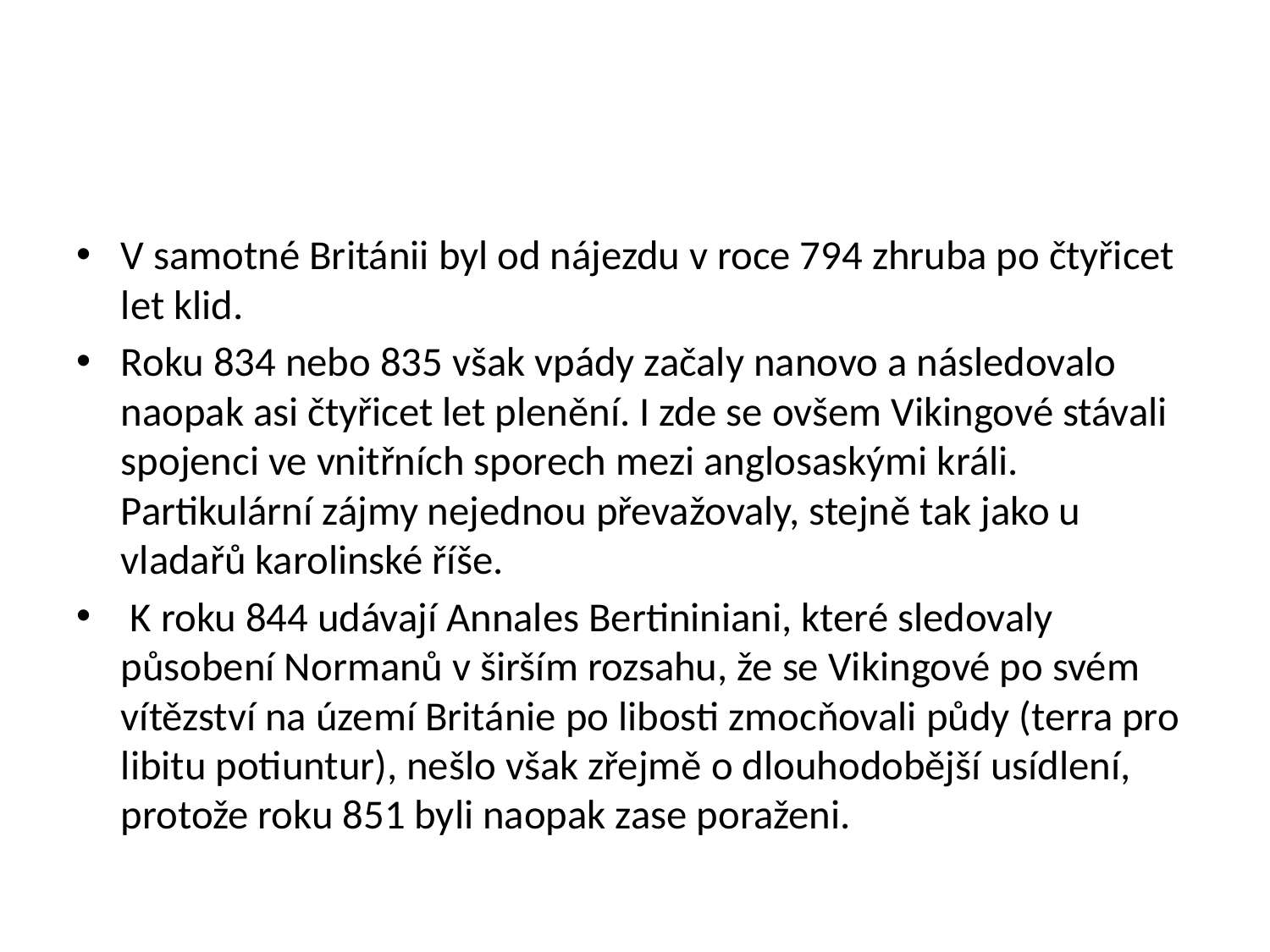

#
V samotné Británii byl od nájezdu v roce 794 zhruba po čtyřicet let klid.
Roku 834 nebo 835 však vpády začaly nanovo a následovalo naopak asi čtyřicet let plenění. I zde se ovšem Vikingové stávali spojenci ve vnitřních sporech mezi anglosaskými králi. Partikulární zájmy nejednou převažovaly, stejně tak jako u vladařů karolinské říše.
 K roku 844 udávají Annales Bertininiani, které sledovaly působení Normanů v širším rozsahu, že se Vikingové po svém vítězství na území Británie po libosti zmocňovali půdy (terra pro libitu potiuntur), nešlo však zřejmě o dlouhodobější usídlení, protože roku 851 byli naopak zase poraženi.